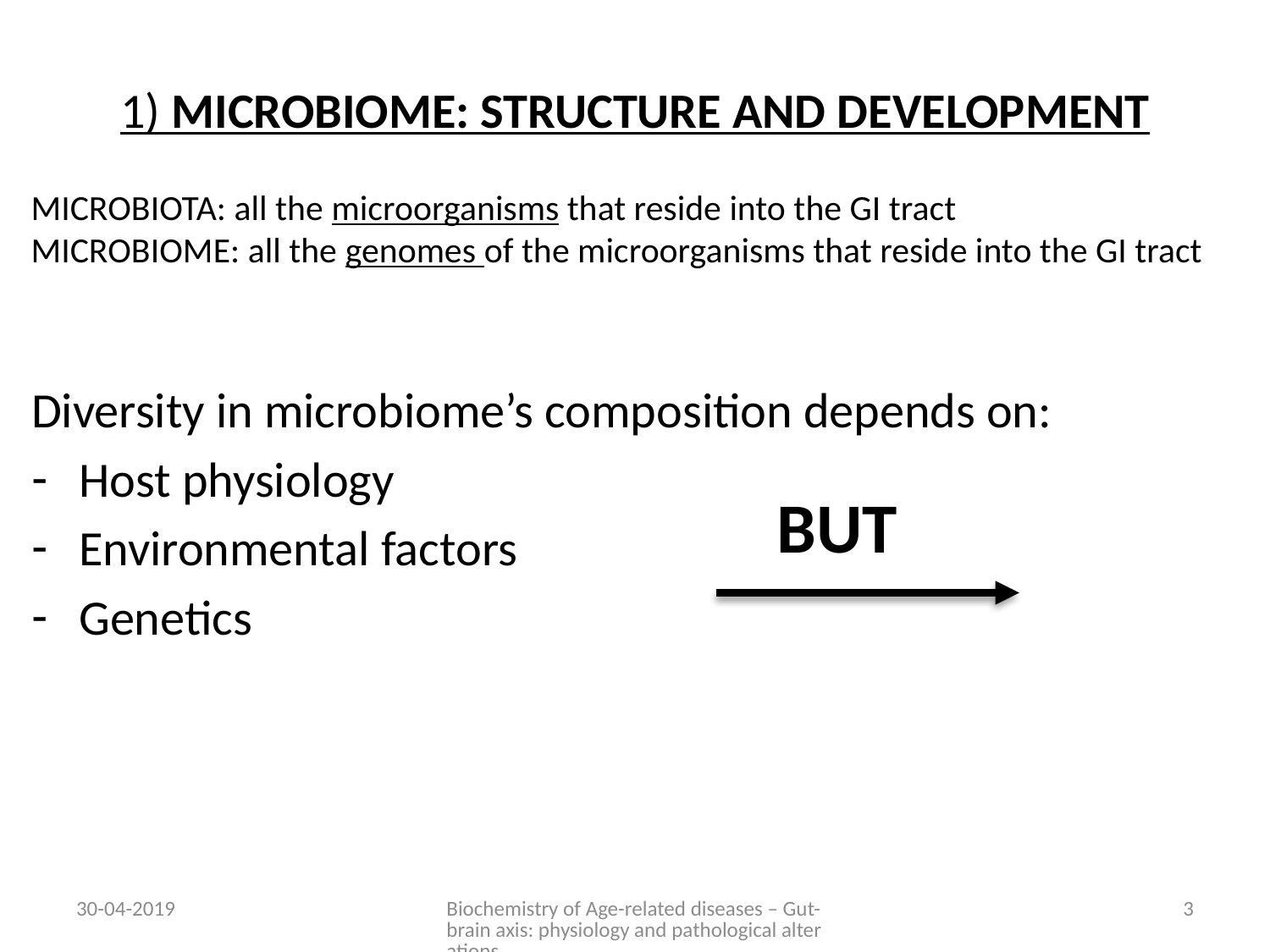

# 1) MICROBIOME: STRUCTURE AND DEVELOPMENT
MICROBIOTA: all the microorganisms that reside into the GI tract
MICROBIOME: all the genomes of the microorganisms that reside into the GI tract
Diversity in microbiome’s composition depends on:
Host physiology
Environmental factors
Genetics
BUT
30-04-2019
Biochemistry of Age-related diseases – Gut-brain axis: physiology and pathological alterations
3